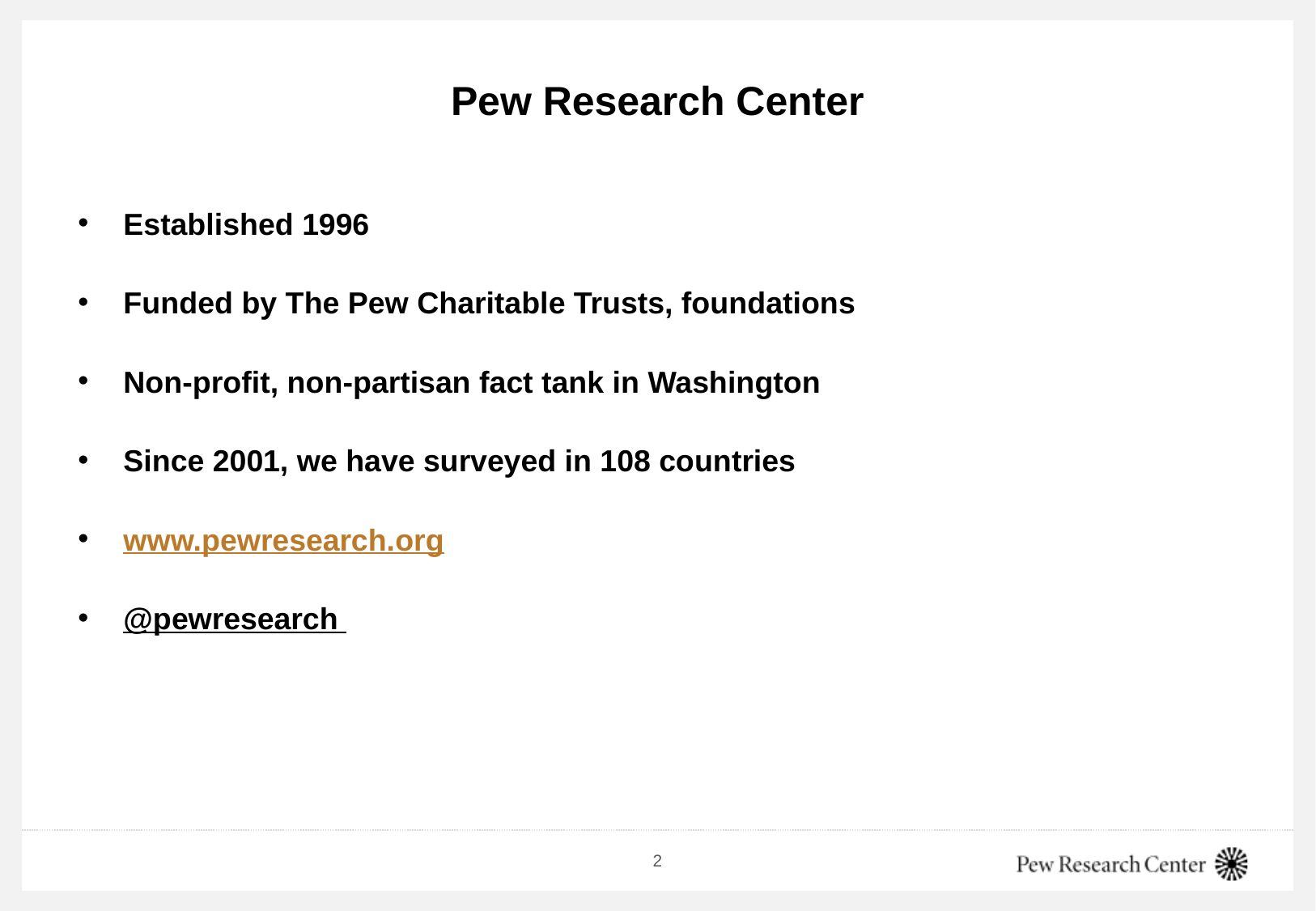

# Pew Research Center
Established 1996
Funded by The Pew Charitable Trusts, foundations
Non-profit, non-partisan fact tank in Washington
Since 2001, we have surveyed in 108 countries
www.pewresearch.org
@pewresearch

2